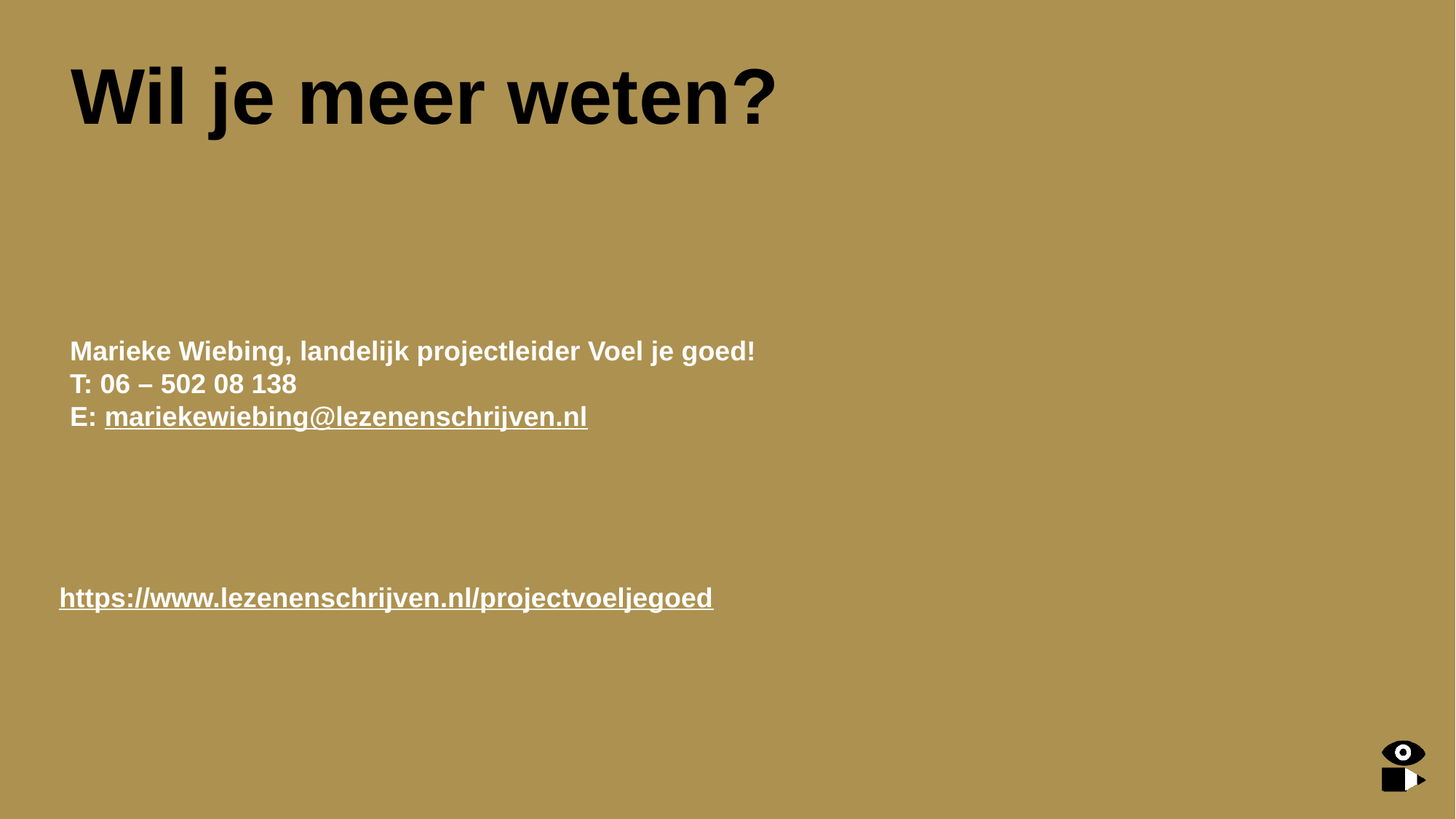

# Wil je meer weten?
Marieke Wiebing, landelijk projectleider Voel je goed!
T: 06 – 502 08 138
E: mariekewiebing@lezenenschrijven.nl

https://www.lezenenschrijven.nl/projectvoeljegoed